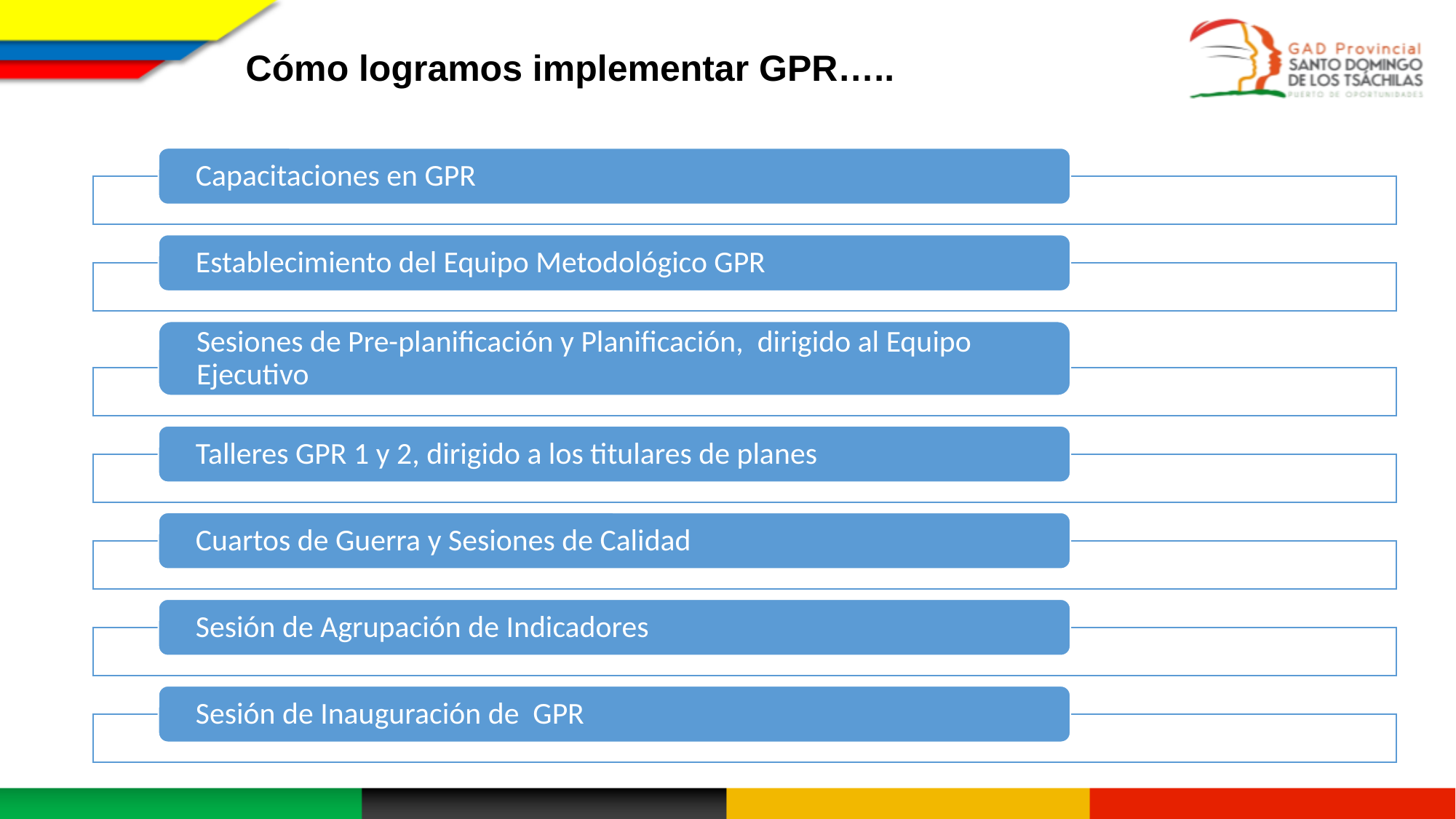

# Cómo logramos implementar GPR…..
Capacitaciones en GPR
Establecimiento del Equipo Metodológico GPR
Sesiones de Pre-planificación y Planificación,  dirigido al Equipo Ejecutivo
Talleres GPR 1 y 2, dirigido a los titulares de planes
Cuartos de Guerra y Sesiones de Calidad
Sesión de Agrupación de Indicadores
Sesión de Inauguración de  GPR